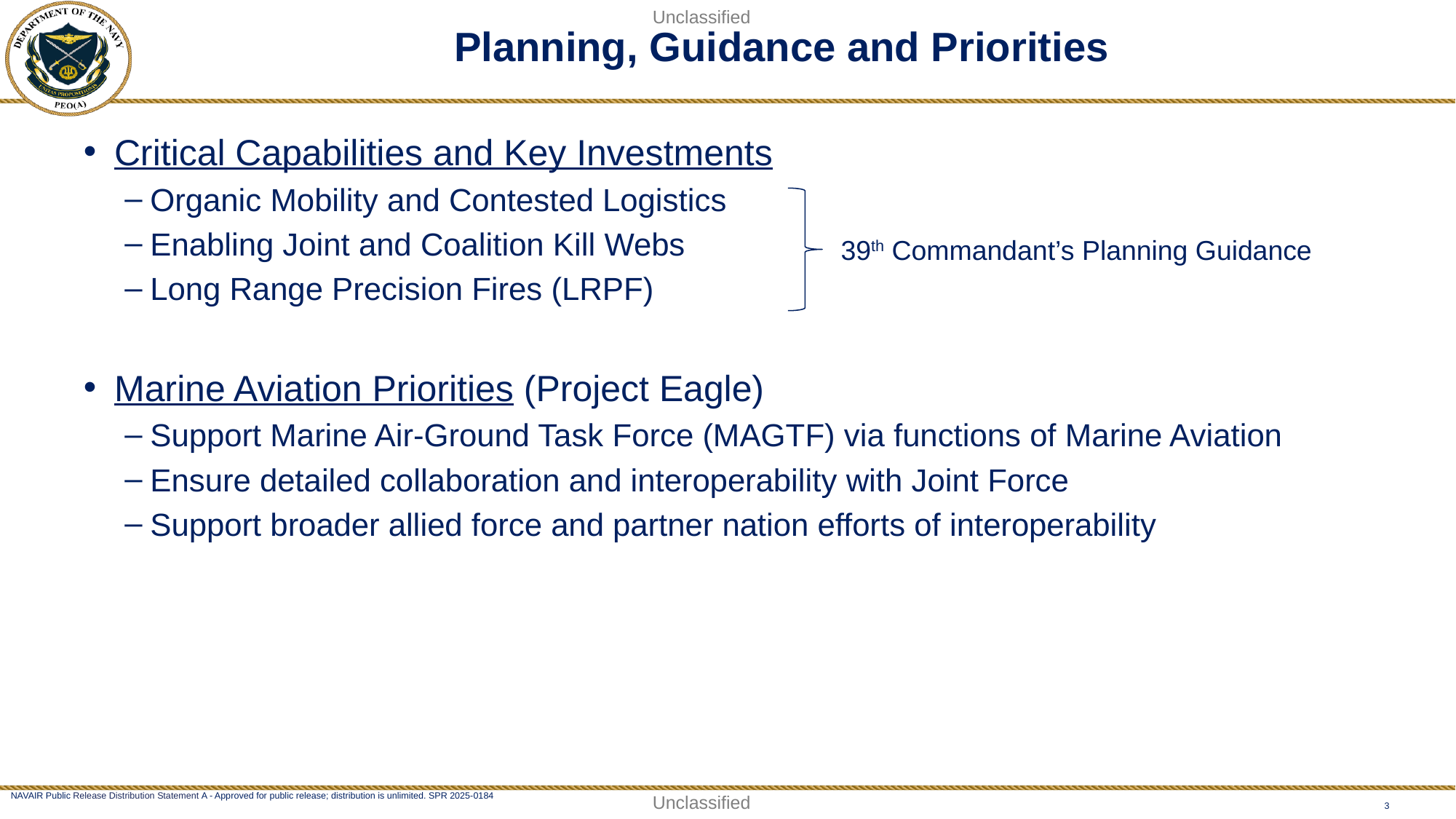

# Planning, Guidance and Priorities
Unclassified
Critical Capabilities and Key Investments
Organic Mobility and Contested Logistics
Enabling Joint and Coalition Kill Webs
Long Range Precision Fires (LRPF)

Marine Aviation Priorities (Project Eagle)
Support Marine Air-Ground Task Force (MAGTF) via functions of Marine Aviation
Ensure detailed collaboration and interoperability with Joint Force
Support broader allied force and partner nation efforts of interoperability

39th Commandant’s Planning Guidance
3
Unclassified